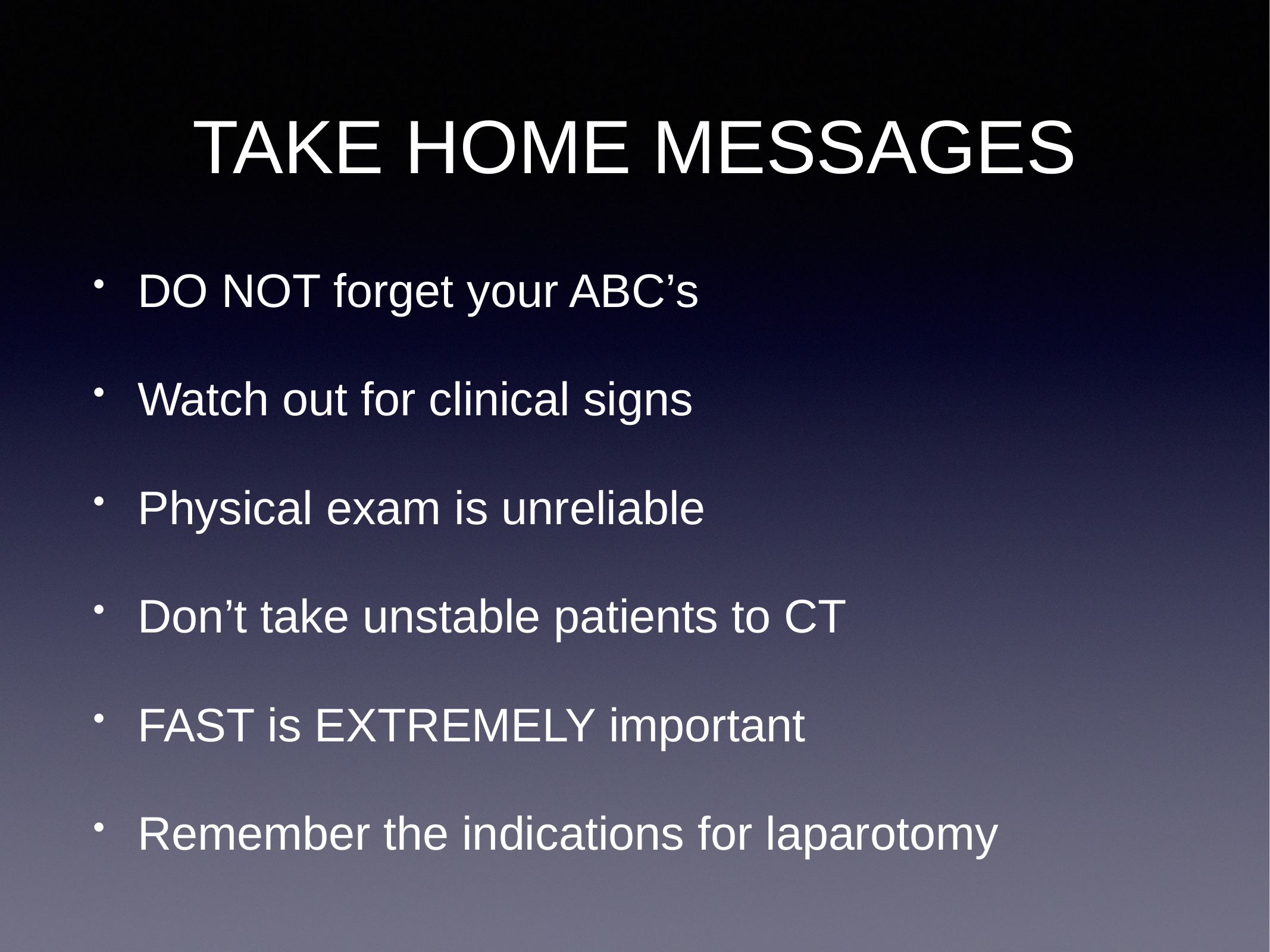

# TAKE HOME MESSAGES
DO NOT forget your ABC’s
Watch out for clinical signs
Physical exam is unreliable
Don’t take unstable patients to CT
FAST is EXTREMELY important
Remember the indications for laparotomy